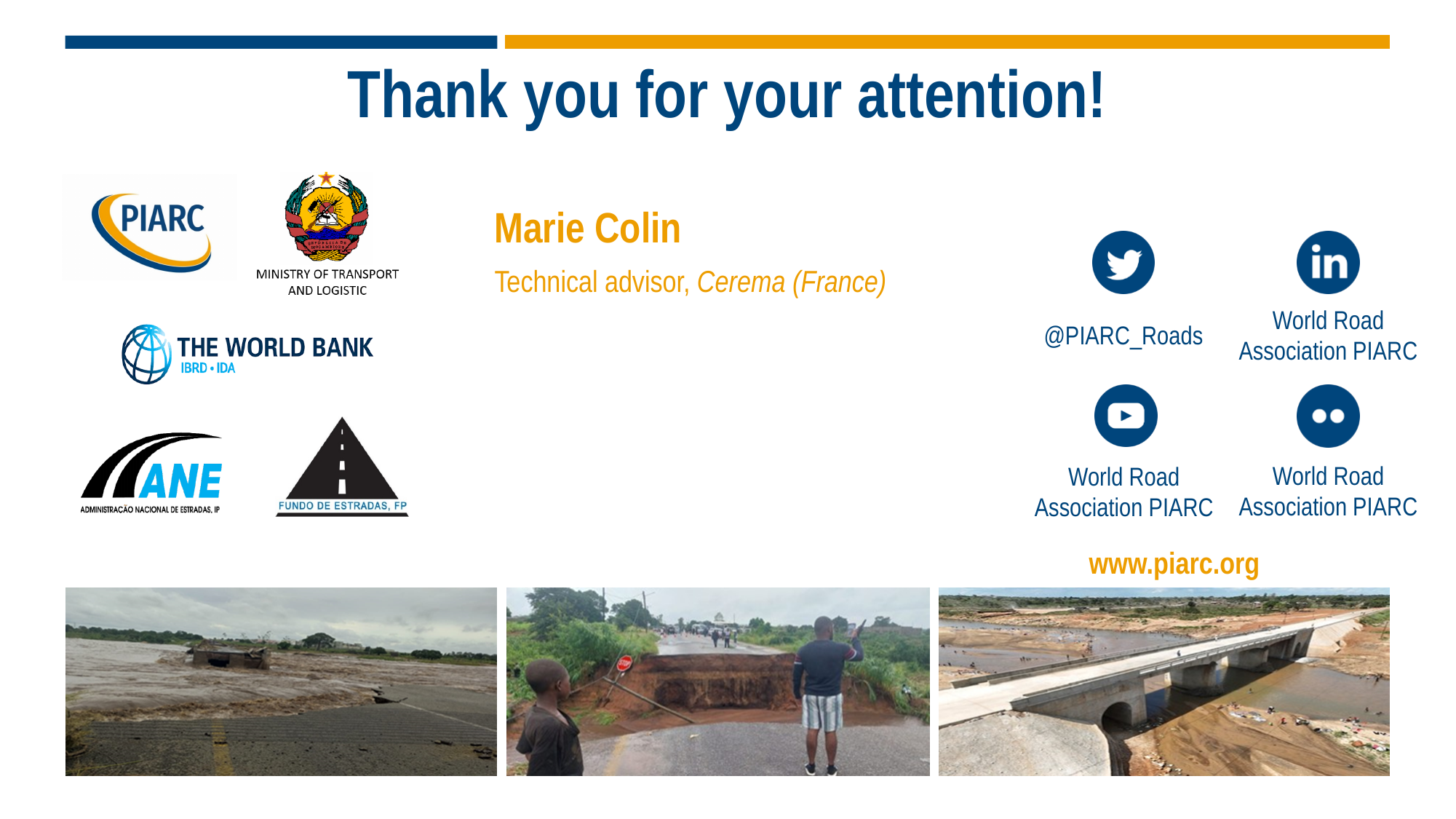

# Thank you for your attention!
Marie Colin
Technical advisor, Cerema (France)